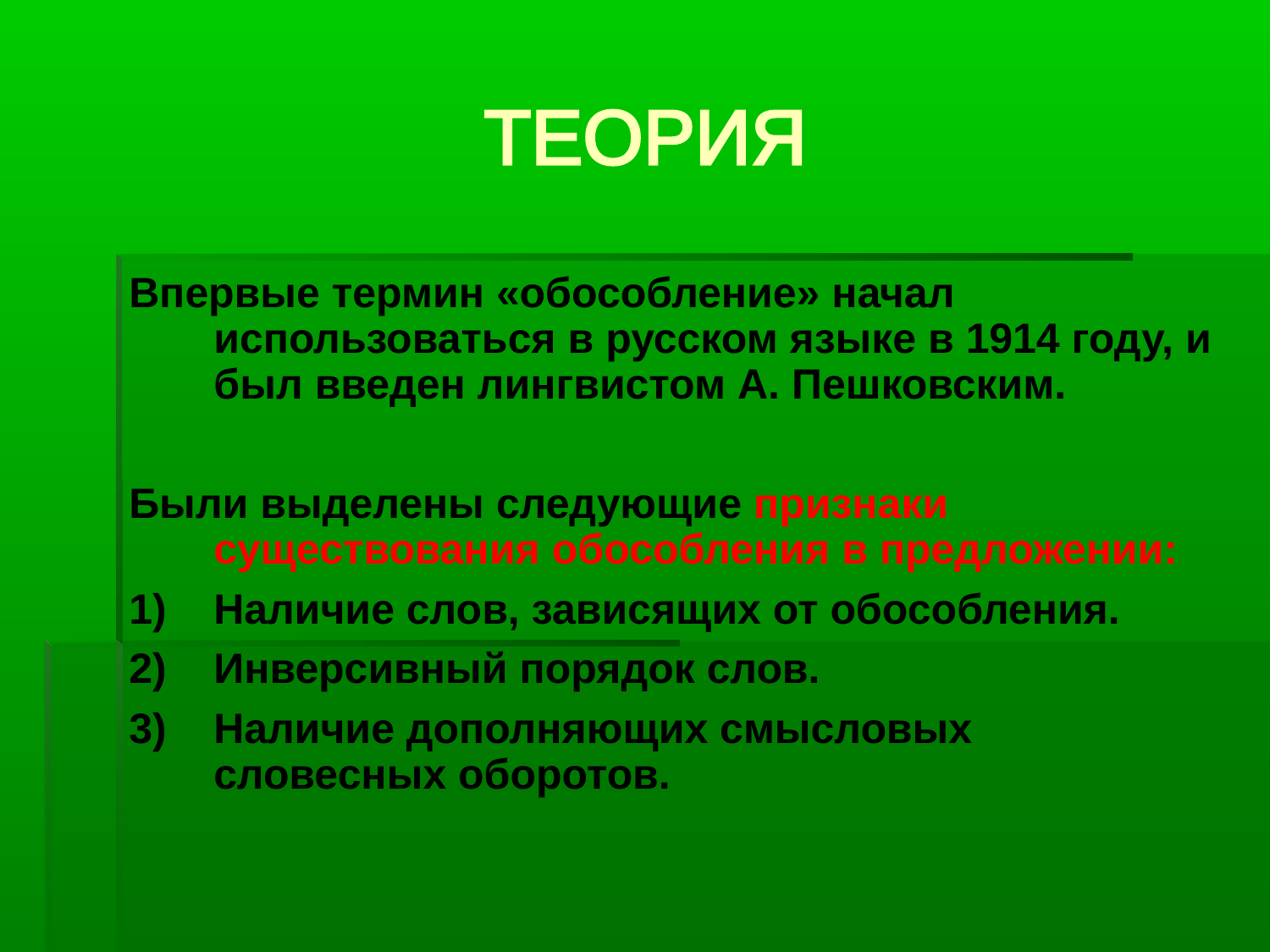

# ТЕОРИЯ
Впервые термин «обособление» начал использоваться в русском языке в 1914 году, и был введен лингвистом А. Пешковским.

Были выделены следующие признаки существования обособления в предложении:
Наличие слов, зависящих от обособления.
Инверсивный порядок слов.
Наличие дополняющих смысловых словесных оборотов.